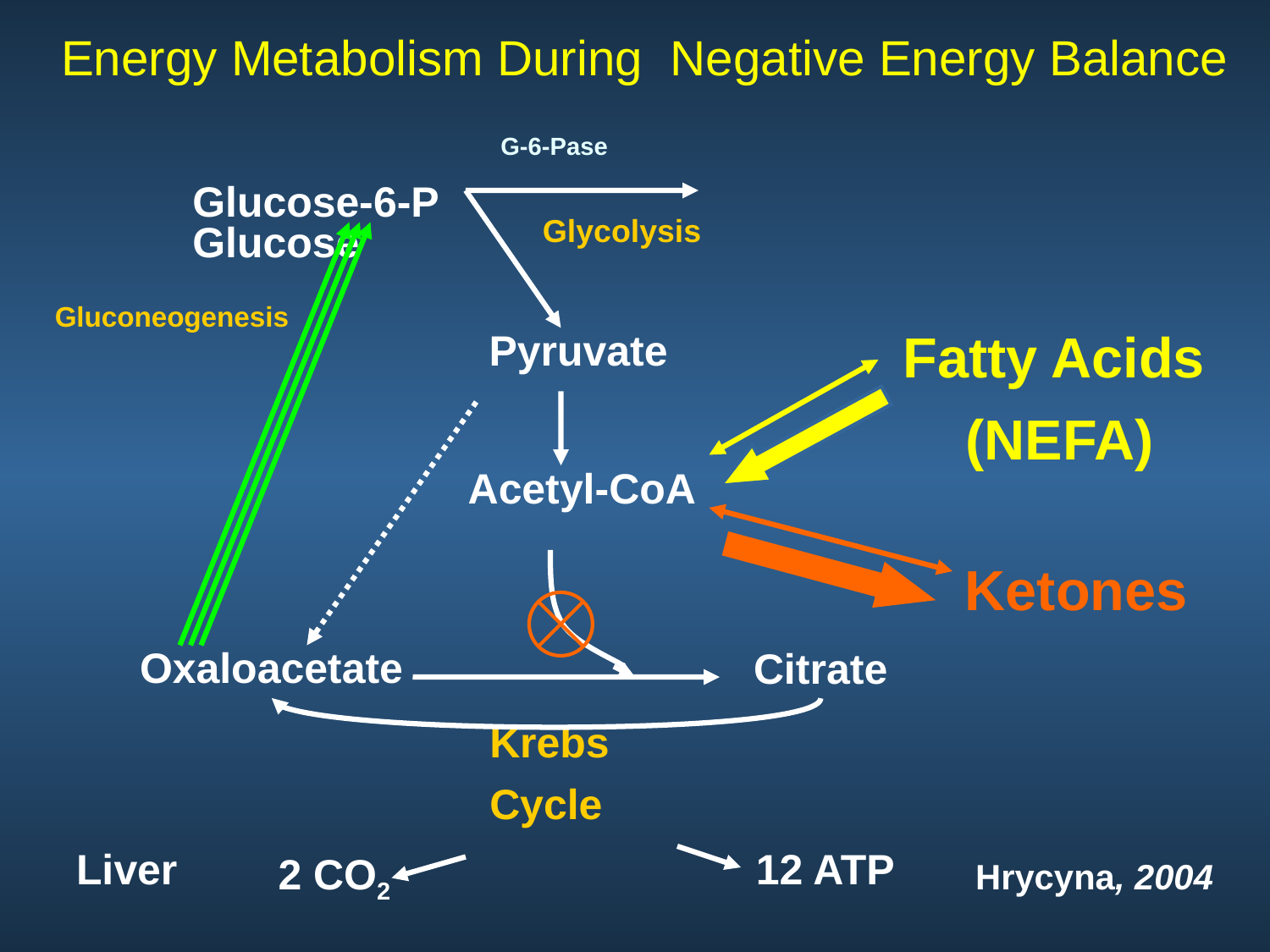

Energy Metabolism During  Negative Energy Balance
                          G-6-Pase
Glucose-6-P                          Glucose

Glycolysis

Gluconeogenesis
Pyruvate
Fatty Acids
    (NEFA)

Acetyl-CoA

Ketones

Oxaloacetate
Citrate

Krebs
Cycle
Liver
2 CO2

12 ATP

Hrycyna, 2004